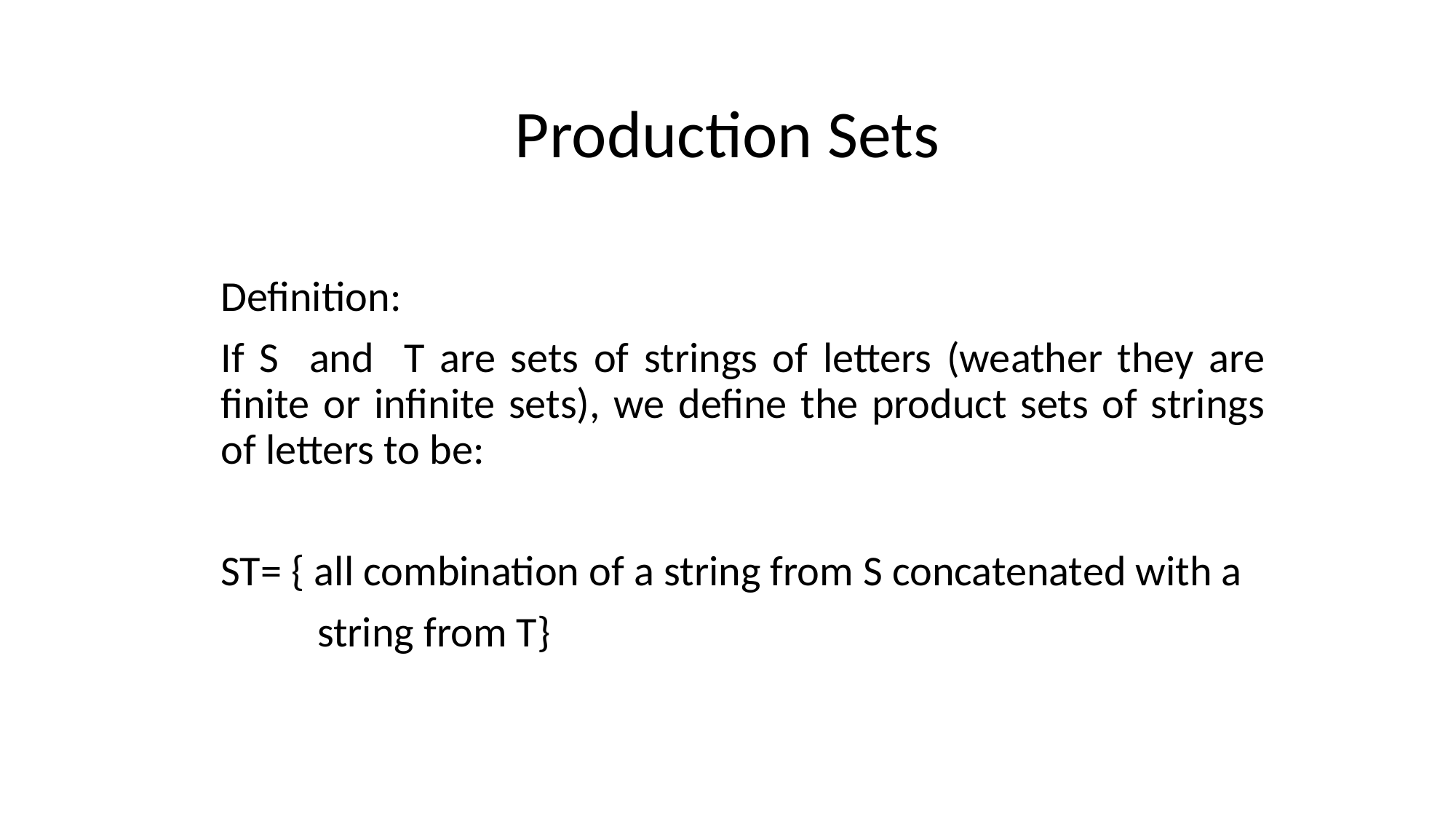

# Production Sets
Definition:
If S  and  T are sets of strings of letters (weather they are finite or infinite sets), we define the product sets of strings of letters to be:

ST= { all combination of a string from S concatenated with a
          string from T}